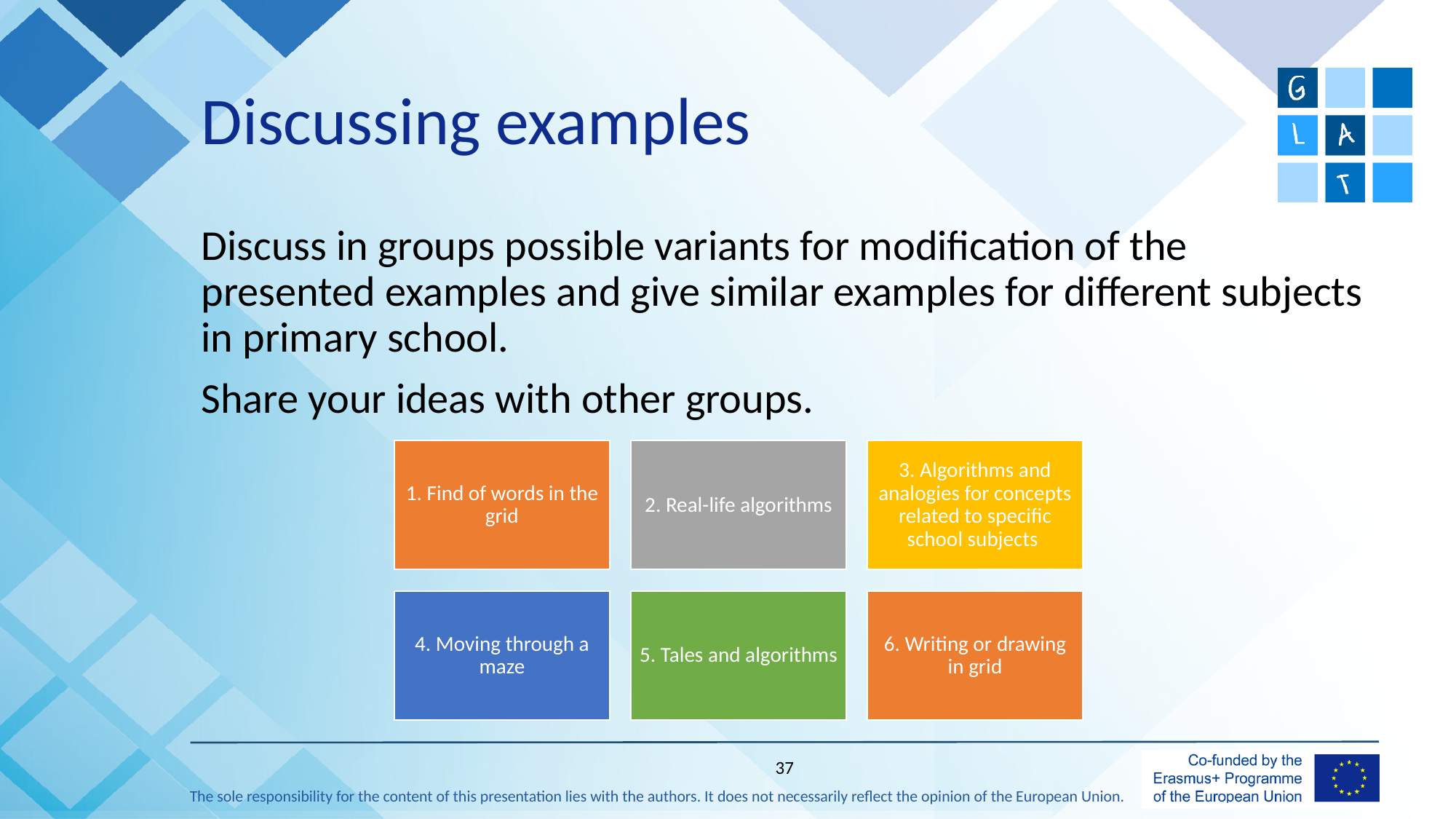

# Discussing examples
Discuss in groups possible variants for modification of the presented examples and give similar examples for different subjects in primary school.
Share your ideas with other groups.

1. Find of words in the grid
2. Real-life algorithms
3. Algorithms and analogies for concepts related to specific school subjects
4. Moving through a maze
5. Tales and algorithms
6. Writing or drawing in grid
37
The sole responsibility for the content of this presentation lies with the authors. It does not necessarily reflect the opinion of the European Union.